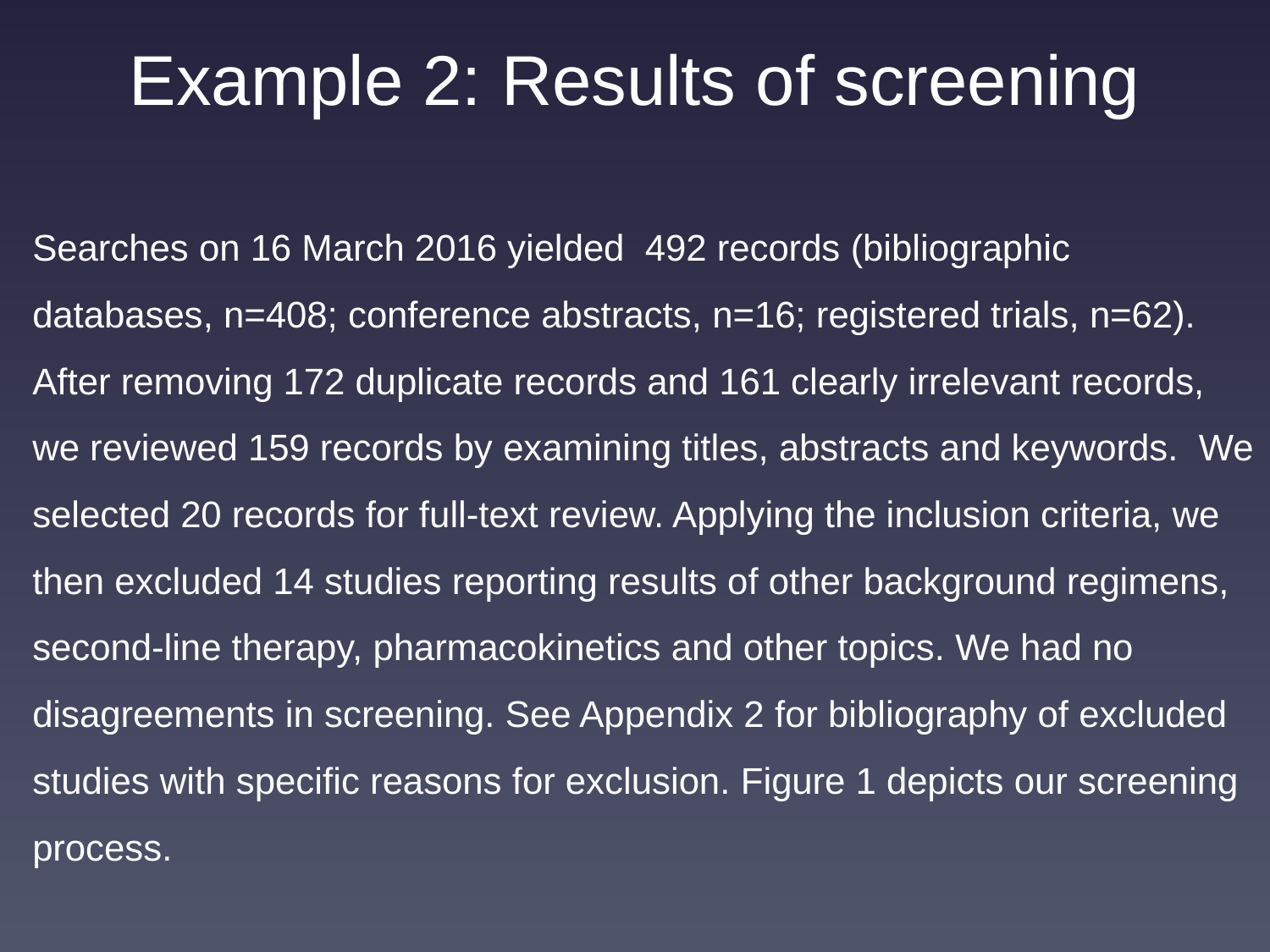

# Example 2: Results of screening
Searches on 16 March 2016 yielded  492 records (bibliographic databases, n=408; conference abstracts, n=16; registered trials, n=62). After removing 172 duplicate records and 161 clearly irrelevant records, we reviewed 159 records by examining titles, abstracts and keywords.  We selected 20 records for full-text review. Applying the inclusion criteria, we then excluded 14 studies reporting results of other background regimens, second-line therapy, pharmacokinetics and other topics. We had no disagreements in screening. See Appendix 2 for bibliography of excluded studies with specific reasons for exclusion. Figure 1 depicts our screening process.